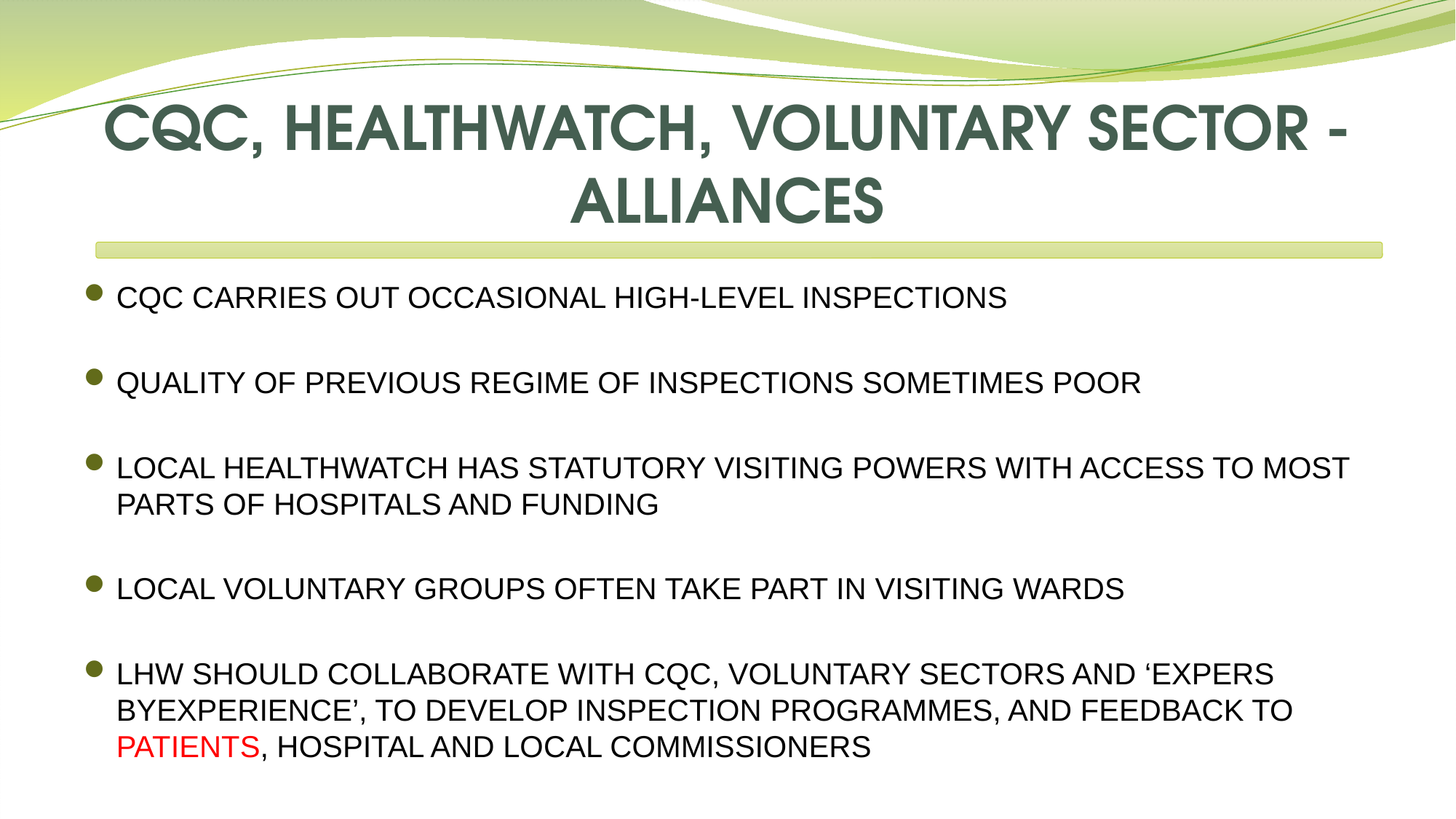

# CQC, HEALTHWATCH, VOLUNTARY SECTOR - ALLIANCES

CQC CARRIES OUT OCCASIONAL HIGH-LEVEL INSPECTIONS

QUALITY OF PREVIOUS REGIME OF INSPECTIONS SOMETIMES POOR

LOCAL HEALTHWATCH HAS STATUTORY VISITING POWERS WITH ACCESS TO MOST PARTS OF HOSPITALS AND FUNDING

LOCAL VOLUNTARY GROUPS OFTEN TAKE PART IN VISITING WARDS

LHW SHOULD COLLABORATE WITH CQC, VOLUNTARY SECTORS AND ‘EXPERS BYEXPERIENCE’, TO DEVELOP INSPECTION PROGRAMMES, AND FEEDBACK TO PATIENTS, HOSPITAL AND LOCAL COMMISSIONERS